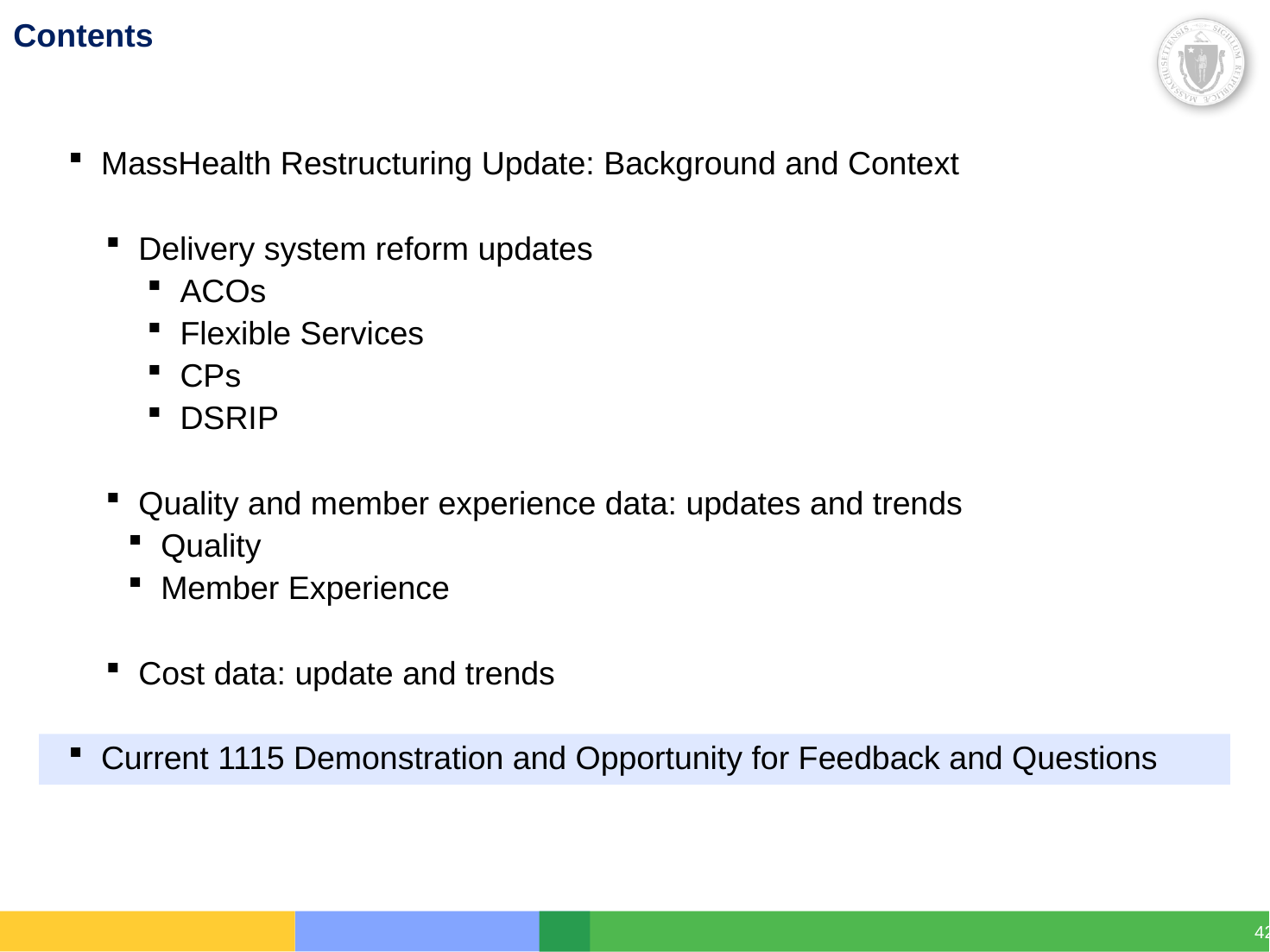

# Contents
MassHealth Restructuring Update: Background and Context

Delivery system reform updates
ACOs
Flexible Services
CPs
DSRIP

Quality and member experience data: updates and trends
Quality
Member Experience

Cost data: update and trends

Current 1115 Demonstration and Opportunity for Feedback and Questions